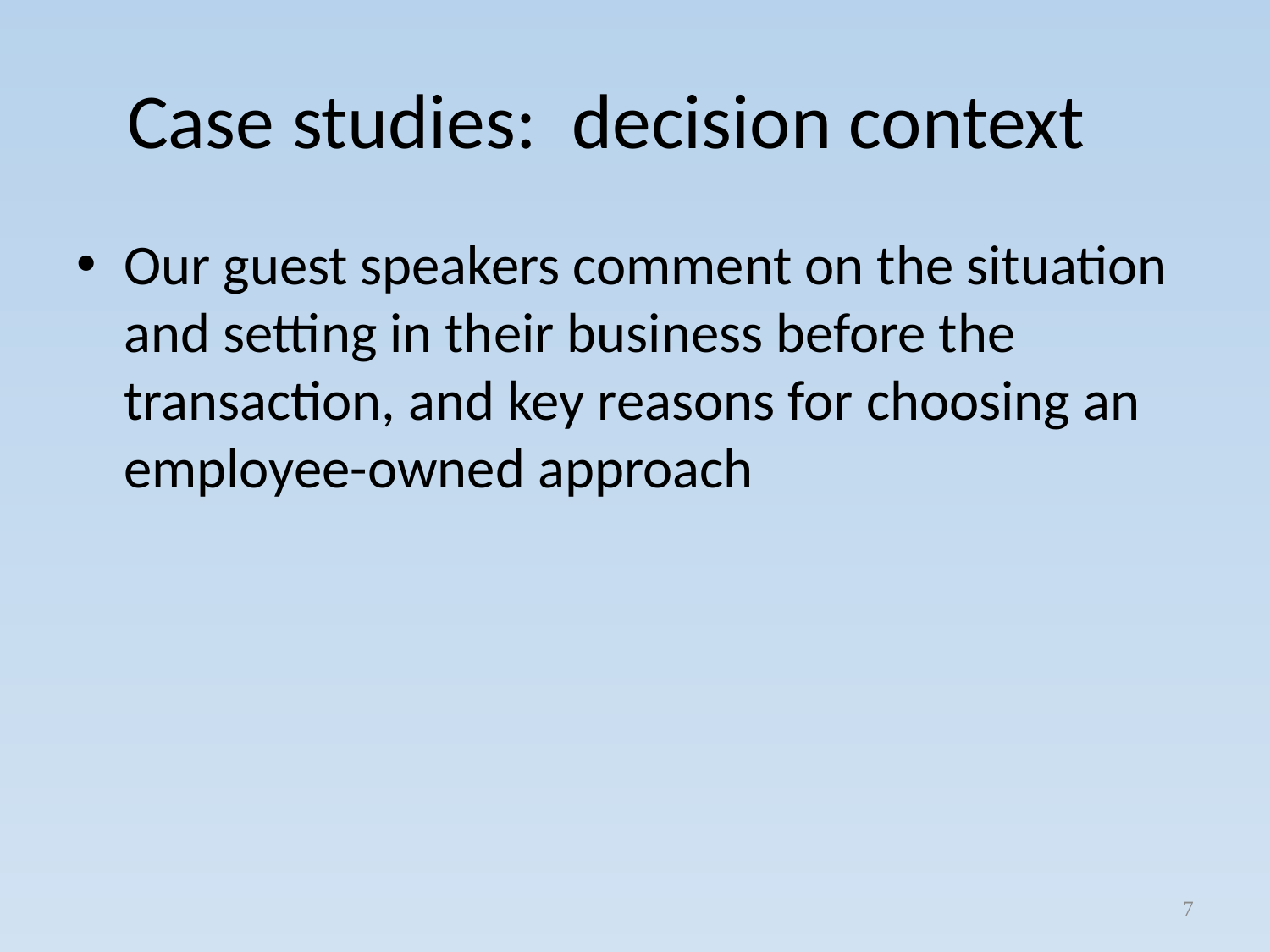

# Case studies:  decision context
Our guest speakers comment on the situation and setting in their business before the transaction, and key reasons for choosing an employee-owned approach
7